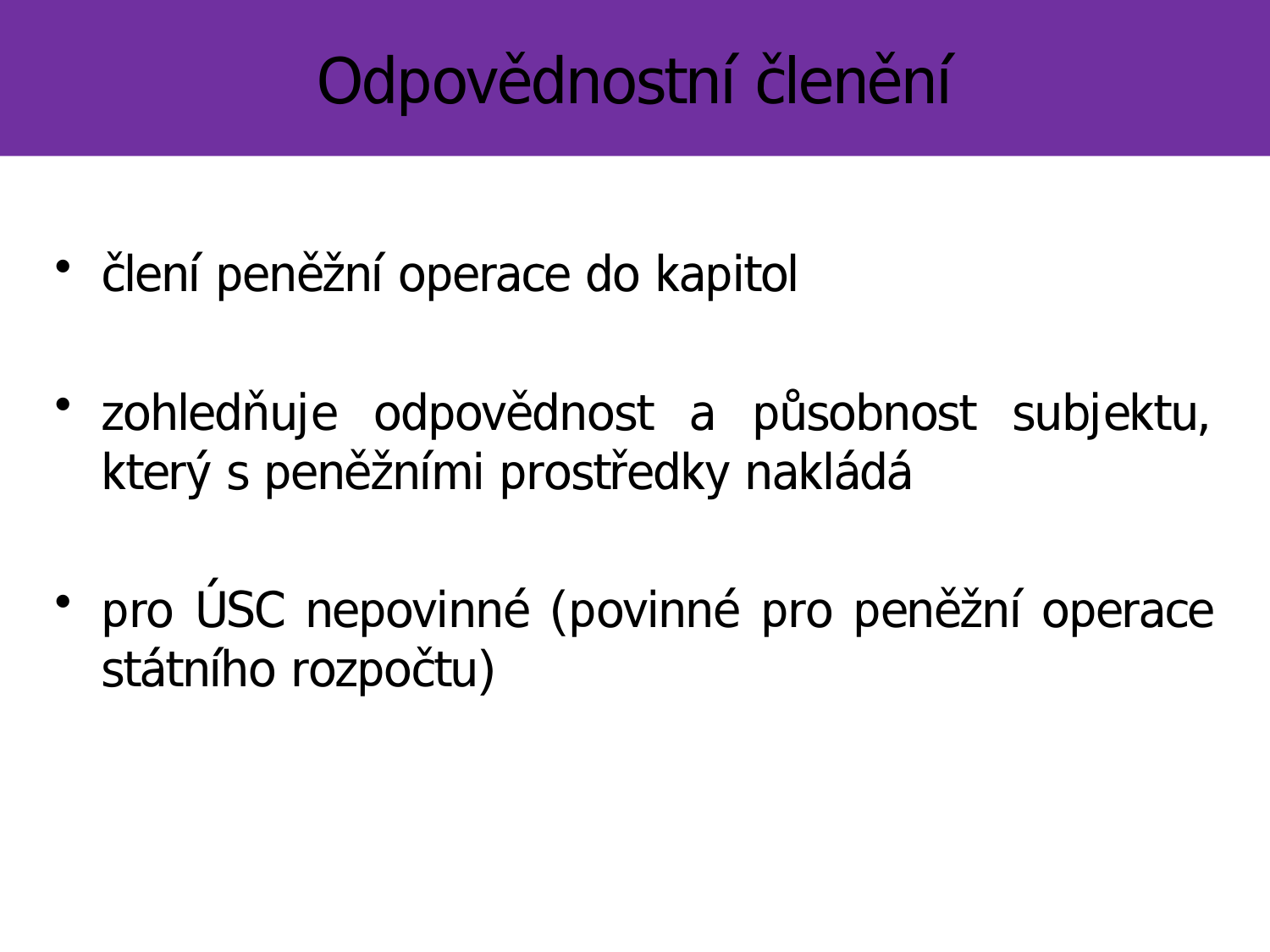

Odpovědnostní členění
člení peněžní operace do kapitol

zohledňuje odpovědnost a působnost subjektu, který s peněžními prostředky nakládá

pro ÚSC nepovinné (povinné pro peněžní operace státního rozpočtu)